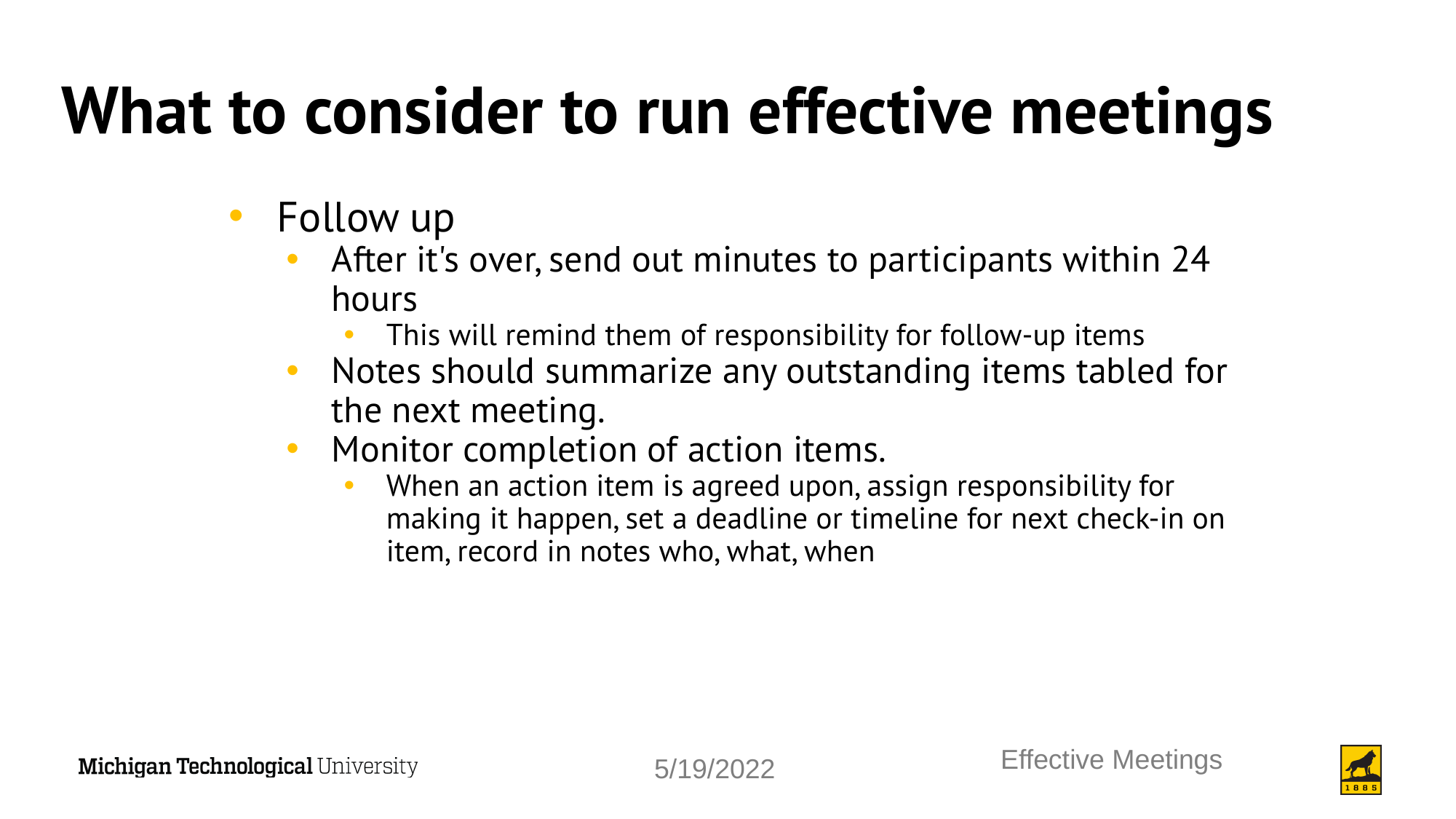

# What to consider to run effective meetings
Follow up
After it's over, send out minutes to participants within 24 hours
This will remind them of responsibility for follow-up items
Notes should summarize any outstanding items tabled for the next meeting.
Monitor completion of action items.
When an action item is agreed upon, assign responsibility for making it happen, set a deadline or timeline for next check-in on item, record in notes who, what, when
Effective Meetings
5/19/2022